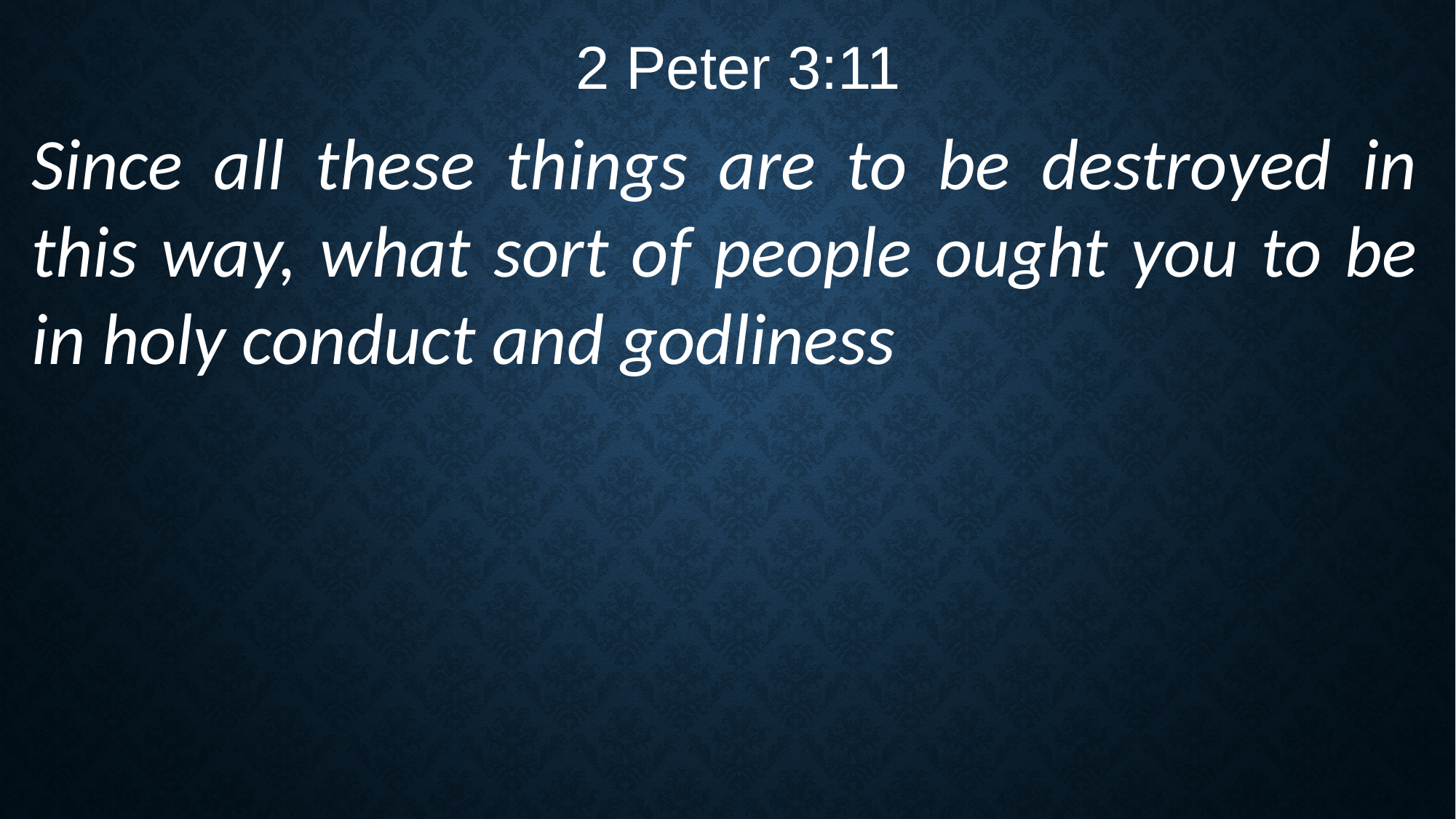

2 Peter 3:11
Since all these things are to be destroyed in this way, what sort of people ought you to be in holy conduct and godliness